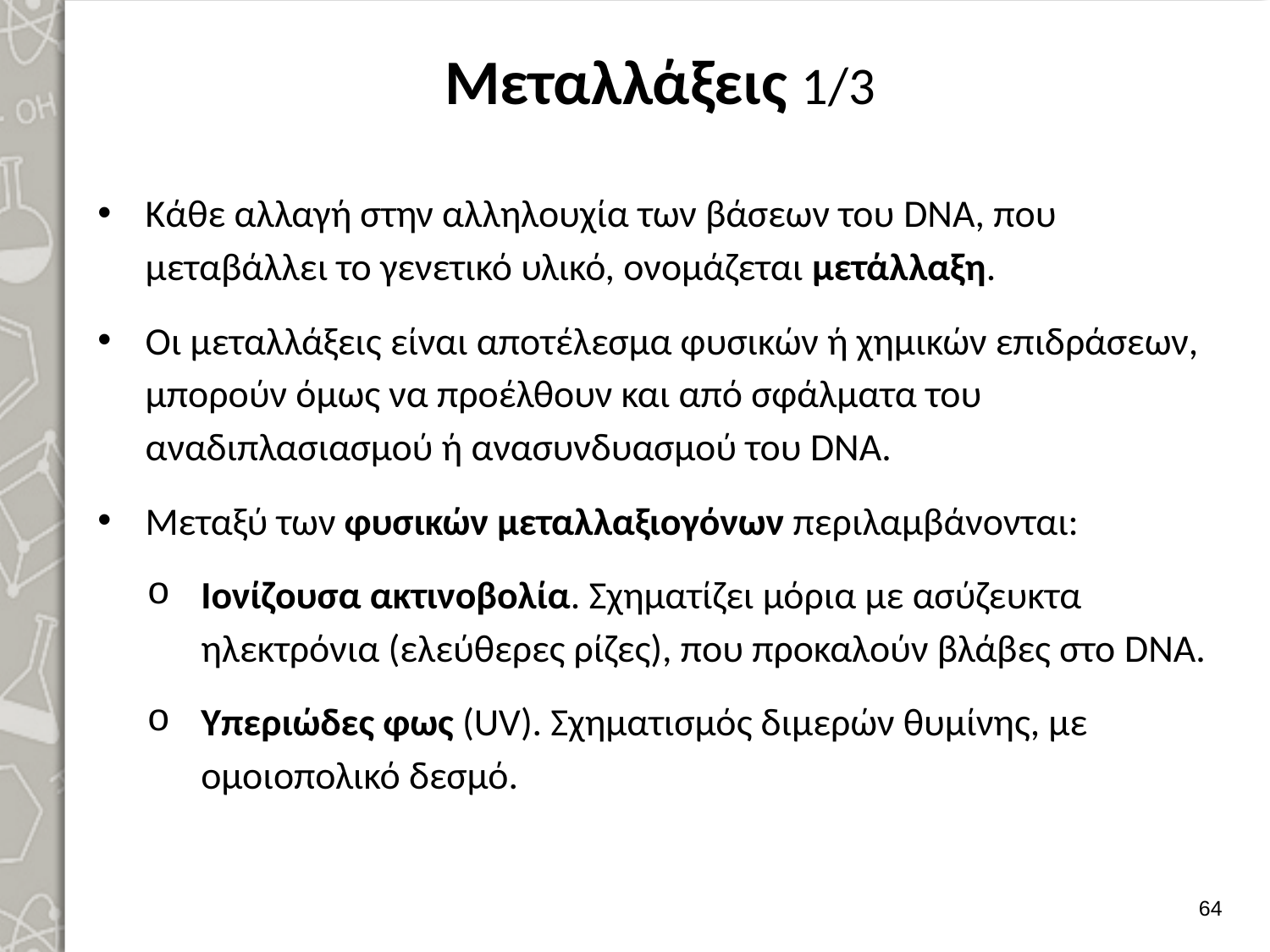

# Μεταλλάξεις 1/3
Κάθε αλλαγή στην αλληλουχία των βάσεων του DNA, που μεταβάλλει το γενετικό υλικό, ονομάζεται μετάλλαξη.
Οι μεταλλάξεις είναι αποτέλεσμα φυσικών ή χημικών επιδράσεων, μπορούν όμως να προέλθουν και από σφάλματα του αναδιπλασιασμού ή ανασυνδυασμού του DNA.
Μεταξύ των φυσικών μεταλλαξιογόνων περιλαμβάνονται:
Ιονίζουσα ακτινοβολία. Σχηματίζει μόρια με ασύζευκτα ηλεκτρόνια (ελεύθερες ρίζες), που προκαλούν βλάβες στο DNA.
Υπεριώδες φως (UV). Σχηματισμός διμερών θυμίνης, με ομοιοπολικό δεσμό.
64